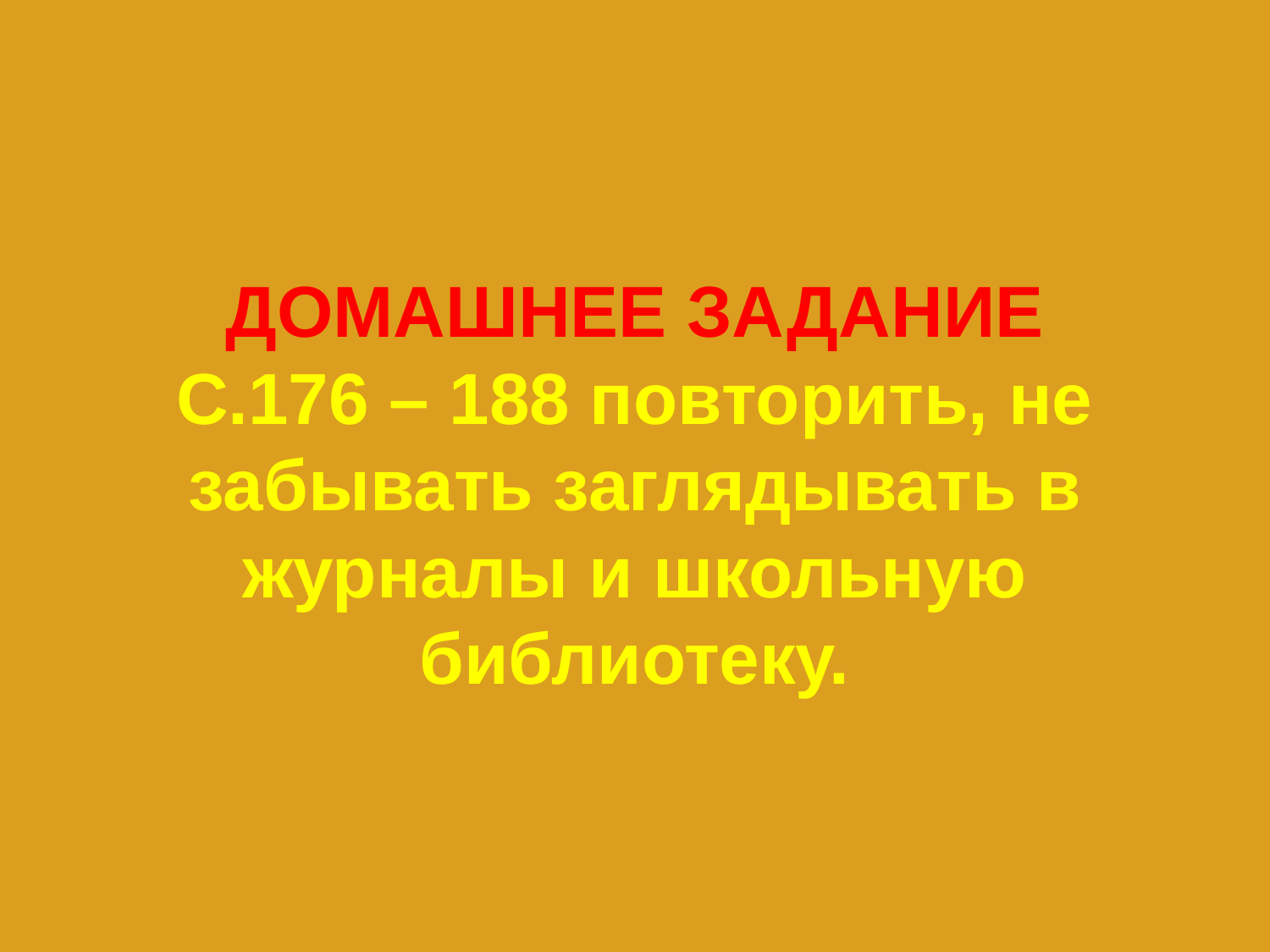

# ДОМАШНЕЕ ЗАДАНИЕ С.176 – 188 повторить, не забывать заглядывать в журналы и школьную библиотеку.